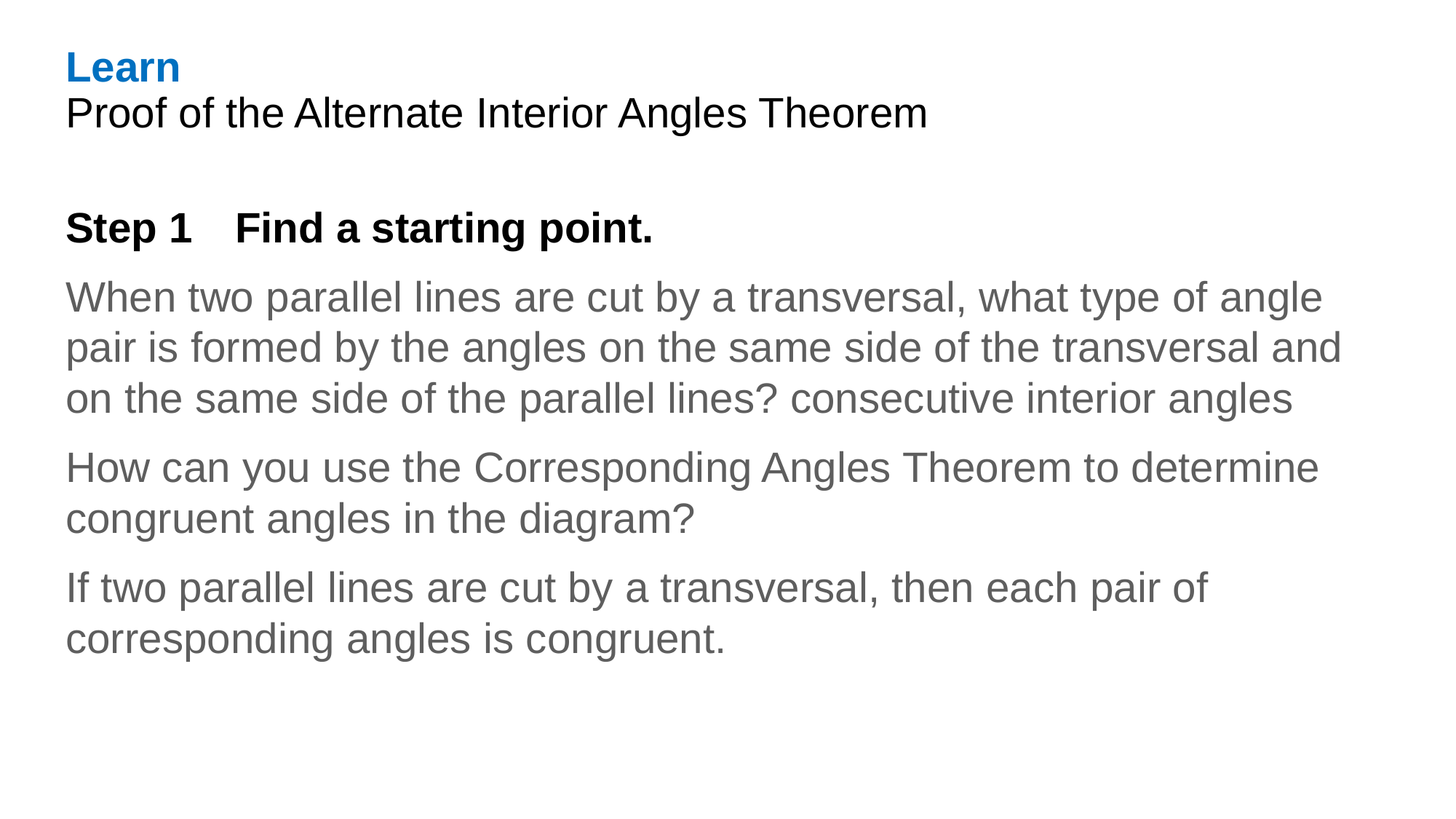

Learn
Proof of the Alternate Interior Angles Theorem
Step 1 Find a starting point.
When two parallel lines are cut by a transversal, what type of angle pair is formed by the angles on the same side of the transversal and on the same side of the parallel lines? consecutive interior angles
How can you use the Corresponding Angles Theorem to determine congruent angles in the diagram?
If two parallel lines are cut by a transversal, then each pair of corresponding angles is congruent.